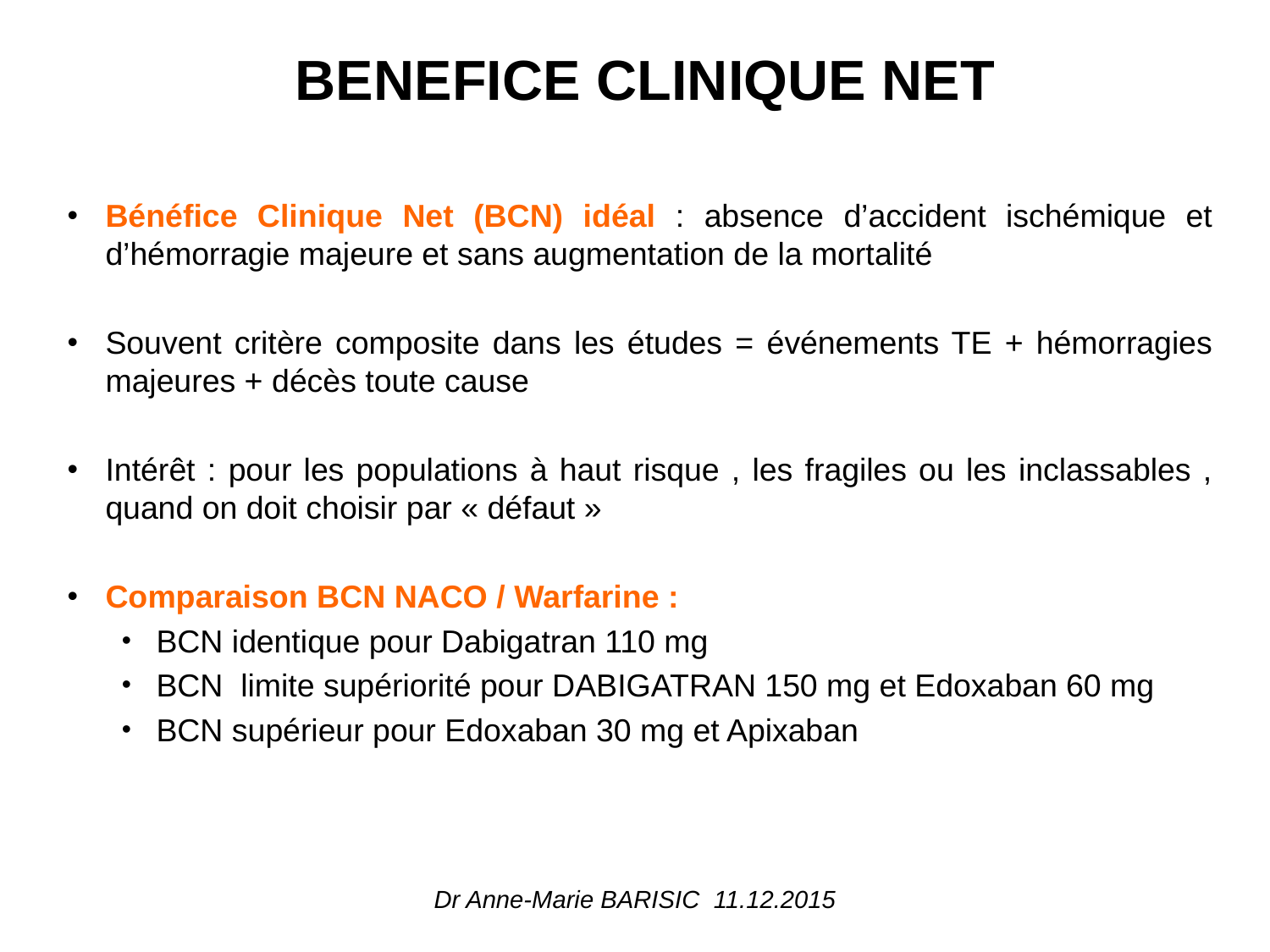

BENEFICE CLINIQUE NET
Bénéfice Clinique Net (BCN) idéal : absence d’accident ischémique et d’hémorragie majeure et sans augmentation de la mortalité

Souvent critère composite dans les études = événements TE + hémorragies majeures + décès toute cause

Intérêt : pour les populations à haut risque , les fragiles ou les inclassables , quand on doit choisir par « défaut »

Comparaison BCN NACO / Warfarine :
BCN identique pour Dabigatran 110 mg
BCN  limite supériorité pour DABIGATRAN 150 mg et Edoxaban 60 mg
BCN supérieur pour Edoxaban 30 mg et Apixaban

Dr Anne-Marie BARISIC  11.12.2015